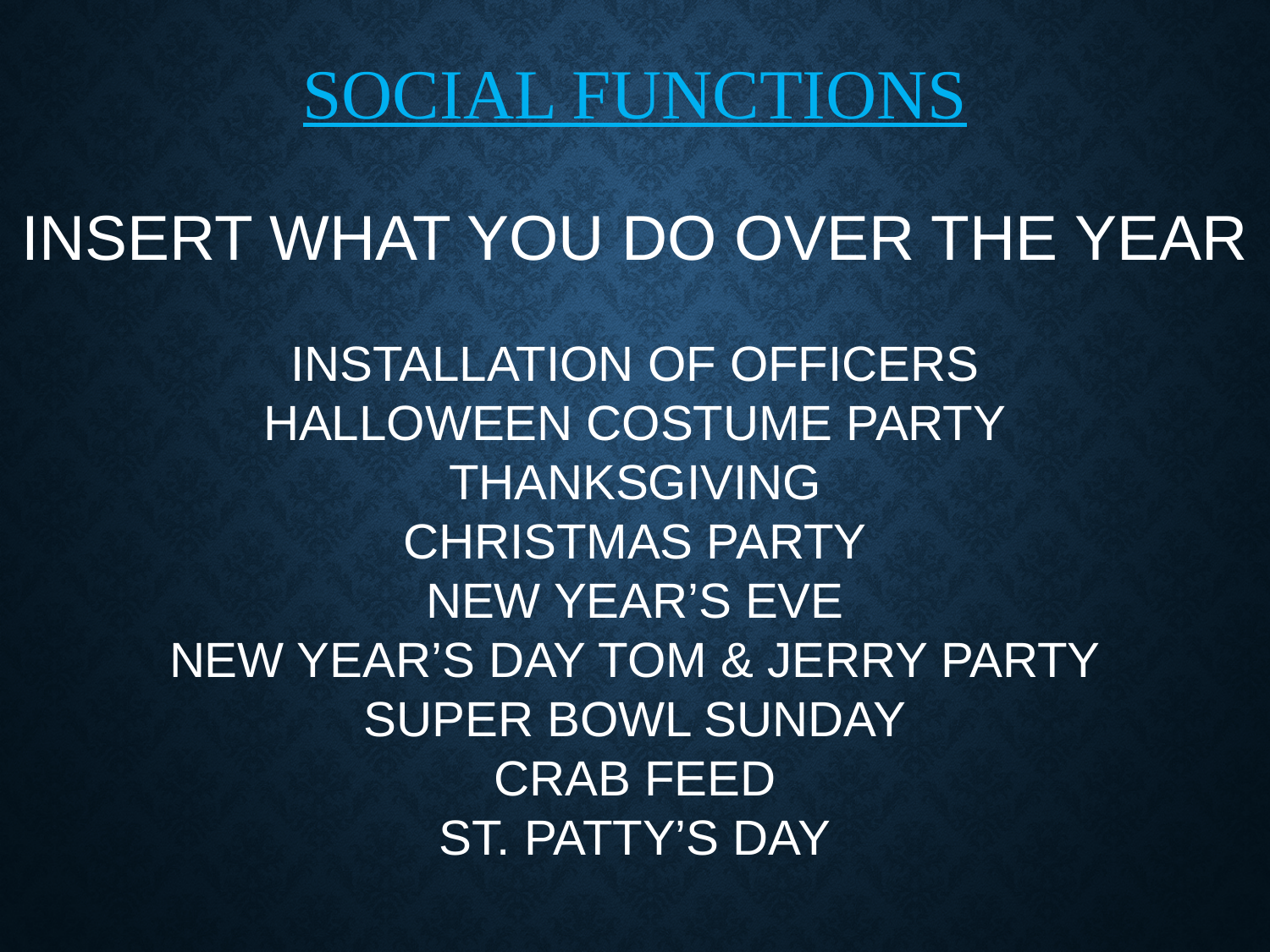

SOCIAL FUNCTIONS
INSERT WHAT YOU DO OVER THE YEAR

INSTALLATION OF OFFICERS
HALLOWEEN COSTUME PARTY
THANKSGIVING
CHRISTMAS PARTY
NEW YEAR’S EVE
NEW YEAR’S DAY TOM & JERRY PARTY
SUPER BOWL SUNDAY
CRAB FEED
ST. PATTY’S DAY